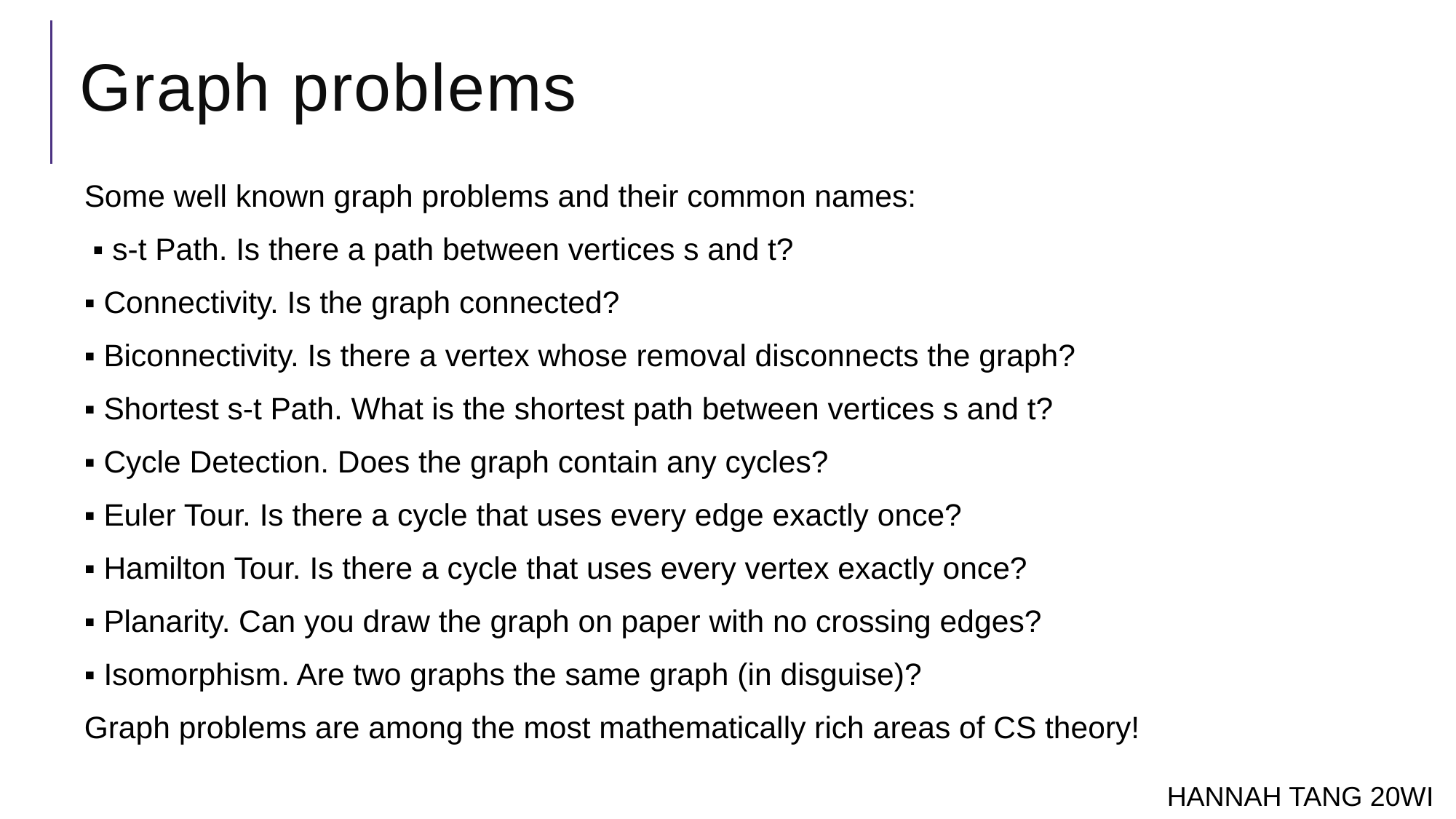

# Graph problems
Some well known graph problems and their common names:
 ▪ s-t Path. Is there a path between vertices s and t?
▪ Connectivity. Is the graph connected?
▪ Biconnectivity. Is there a vertex whose removal disconnects the graph?
▪ Shortest s-t Path. What is the shortest path between vertices s and t?
▪ Cycle Detection. Does the graph contain any cycles?
▪ Euler Tour. Is there a cycle that uses every edge exactly once?
▪ Hamilton Tour. Is there a cycle that uses every vertex exactly once?
▪ Planarity. Can you draw the graph on paper with no crossing edges?
▪ Isomorphism. Are two graphs the same graph (in disguise)?
Graph problems are among the most mathematically rich areas of CS theory!
HANNAH TANG 20WI